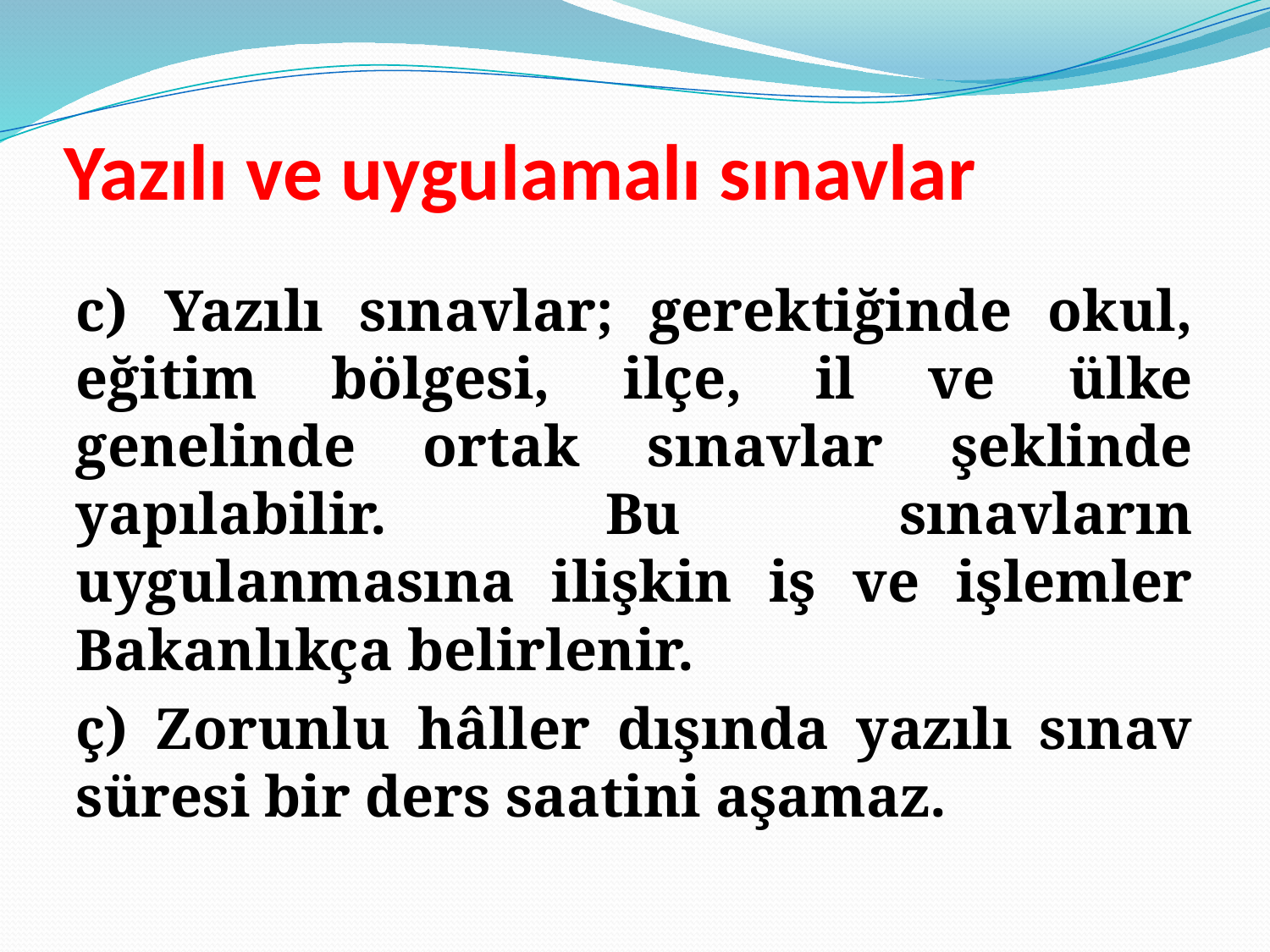

# Yazılı ve uygulamalı sınavlar
c) Yazılı sınavlar; gerektiğinde okul, eğitim bölgesi, ilçe, il ve ülke genelinde ortak sınavlar şeklinde yapılabilir. Bu sınavların uygulanmasına ilişkin iş ve işlemler Bakanlıkça belirlenir.
ç) Zorunlu hâller dışında yazılı sınav süresi bir ders saatini aşamaz.